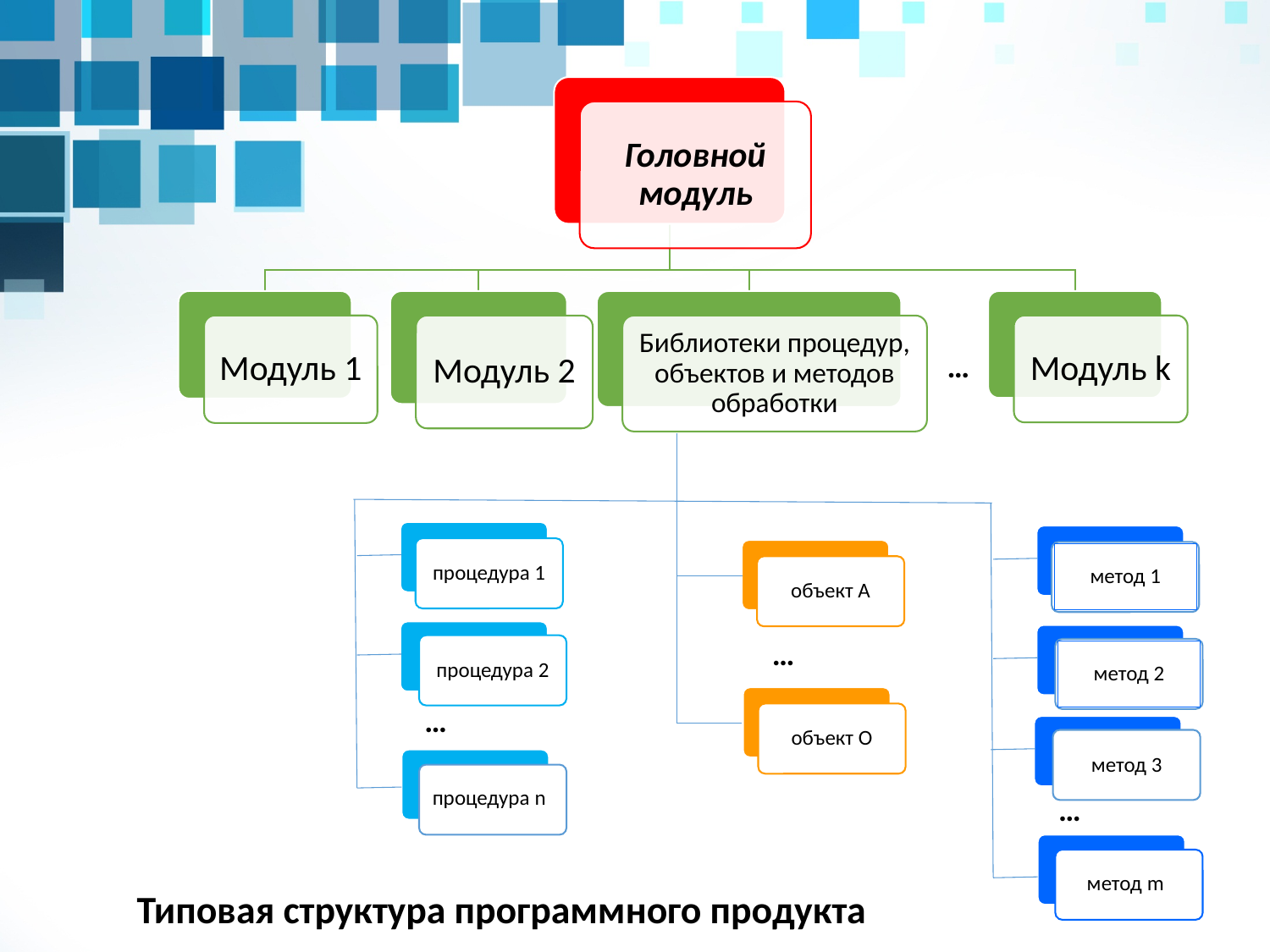

Головной модуль
Модуль 1
Модуль 2
Библиотеки процедур, объектов и методов обработки
Модуль k
…

процедура 1

метод 1

объект А

…

процедура 2

метод 2

…

объект О

метод 3

процедура n
…

метод m
Типовая структура программного продукта